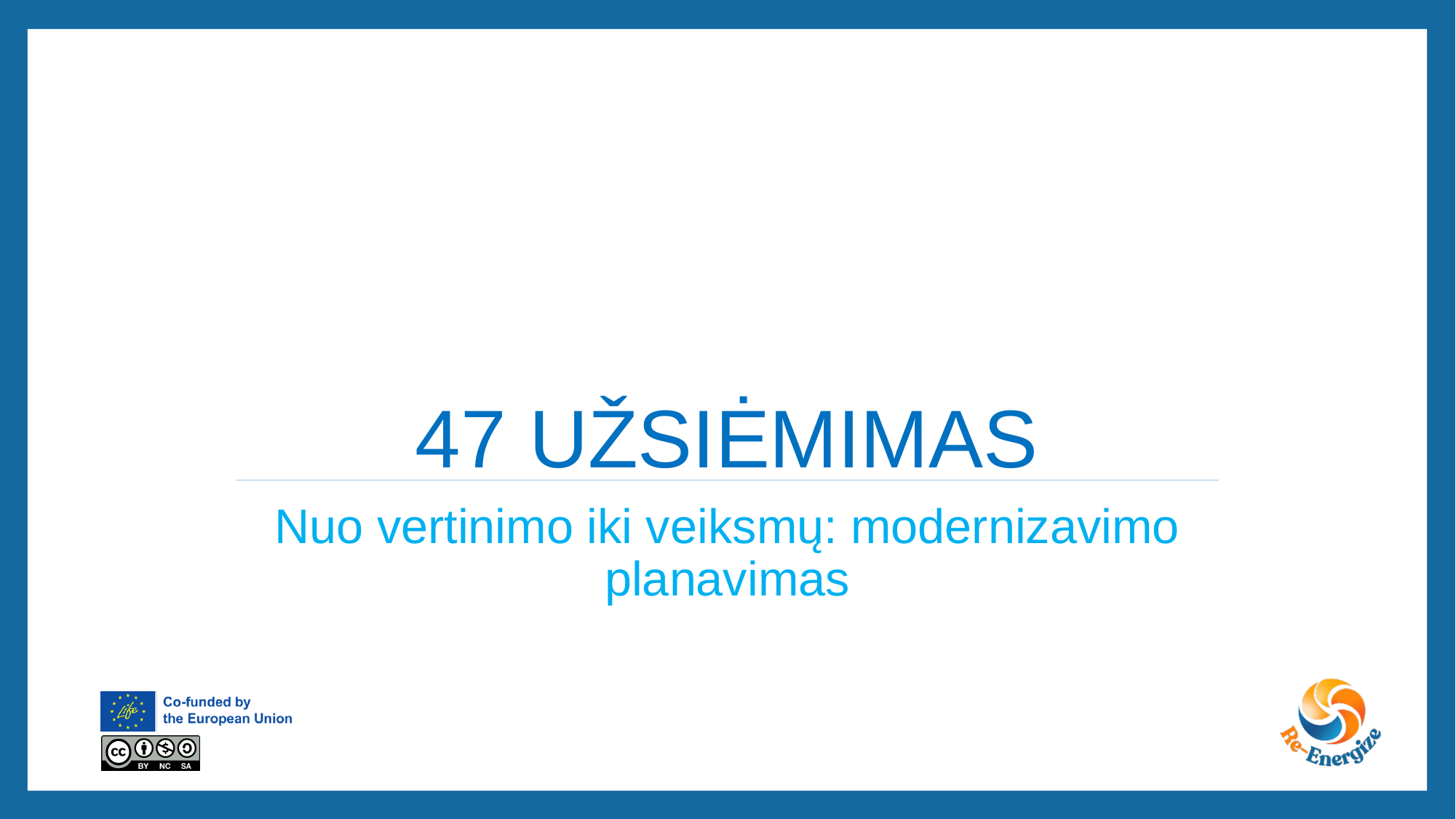

# 47 Užsiėmimas
Nuo vertinimo iki veiksmų: modernizavimo planavimas